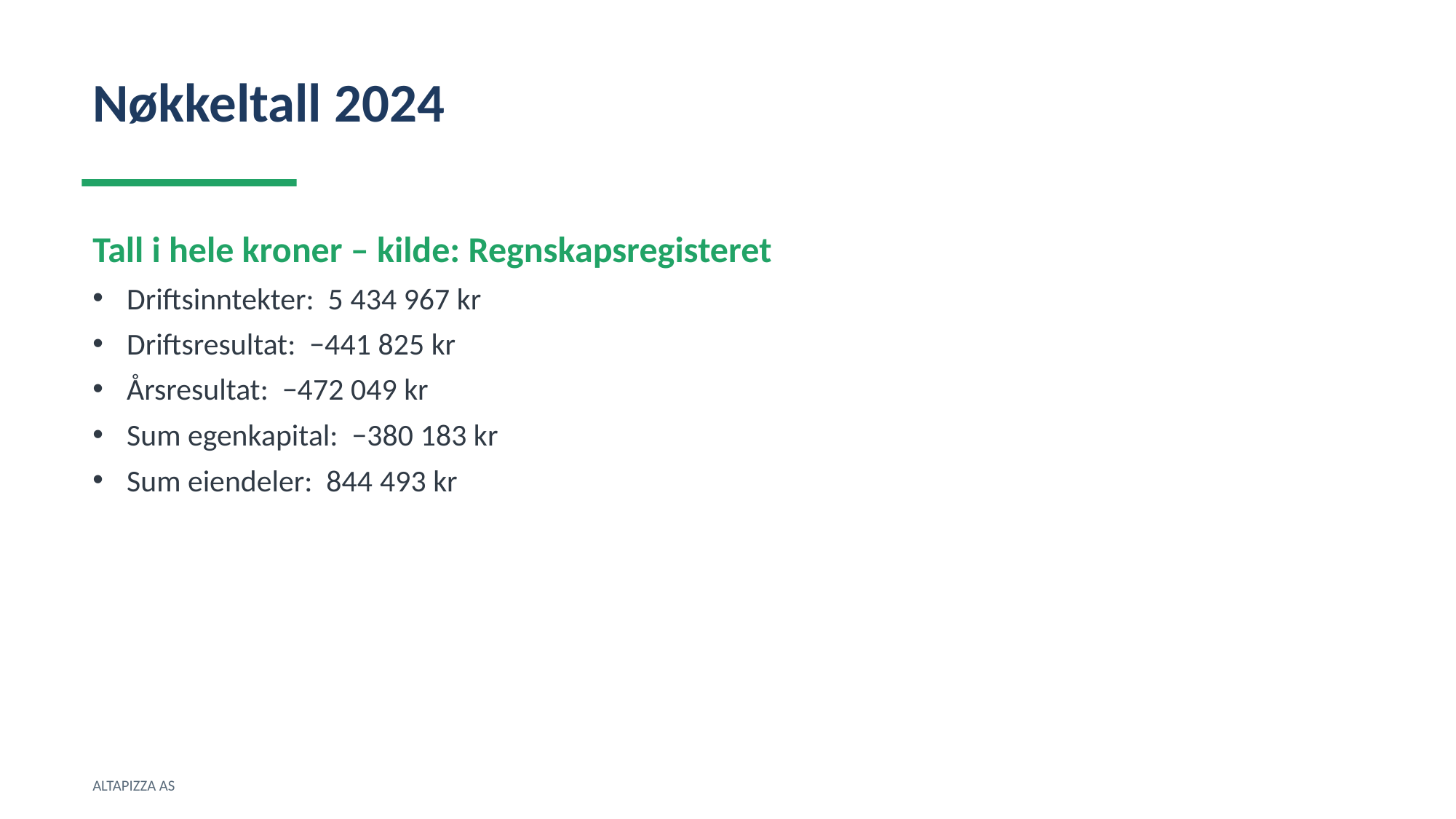

Nøkkeltall 2024

Tall i hele kroner – kilde: Regnskapsregisteret
Driftsinntekter:  5 434 967 kr
Driftsresultat:  −441 825 kr
Årsresultat:  −472 049 kr
Sum egenkapital:  −380 183 kr
Sum eiendeler:  844 493 kr
ALTAPIZZA AS